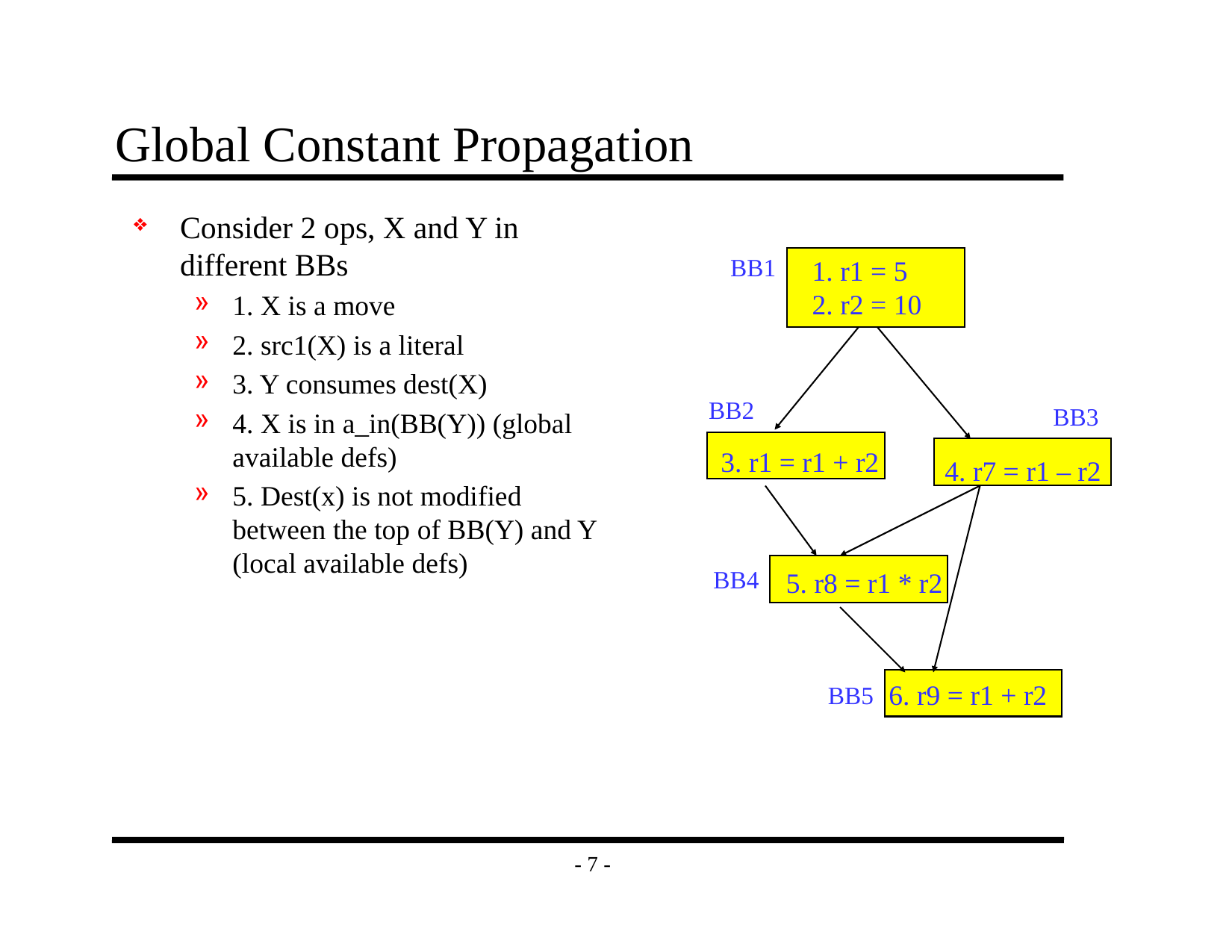

# Global Constant Propagation
Consider 2 ops, X and Y in different BBs
1. X is a move
2. src1(X) is a literal
3. Y consumes dest(X)
4. X is in a_in(BB(Y)) (global available defs)
5. Dest(x) is not modified between the top of BB(Y) and Y (local available defs)

BB1

1. r1 = 5
2. r2 = 10

BB2
BB3

3. r1 = r1 + r2
4. r7 = r1 – r2

BB4
5. r8 = r1 * r2

6. r9 = r1 + r2
BB5